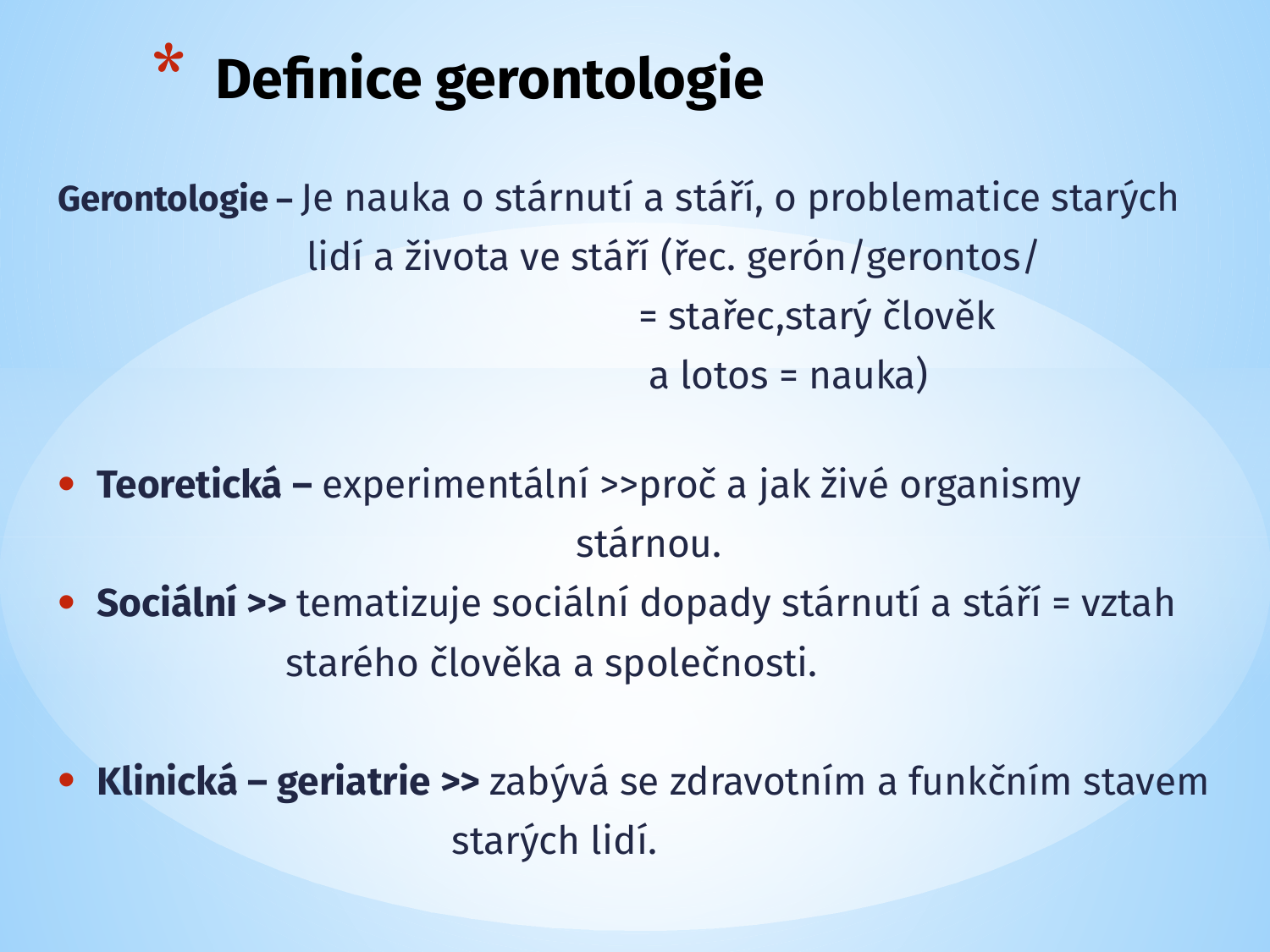

# Definice gerontologie
Gerontologie – Je nauka o stárnutí a stáří, o problematice starých
                        lidí a života ve stáří (řec. gerón/gerontos/
                                                        = stařec,starý člověk
                                                         a lotos = nauka)

Teoretická – experimentální >>proč a jak živé organismy
                                                  stárnou.
Sociální >> tematizuje sociální dopady stárnutí a stáří = vztah
                      starého člověka a společnosti.

Klinická – geriatrie >> zabývá se zdravotním a funkčním stavem
                                      starých lidí.